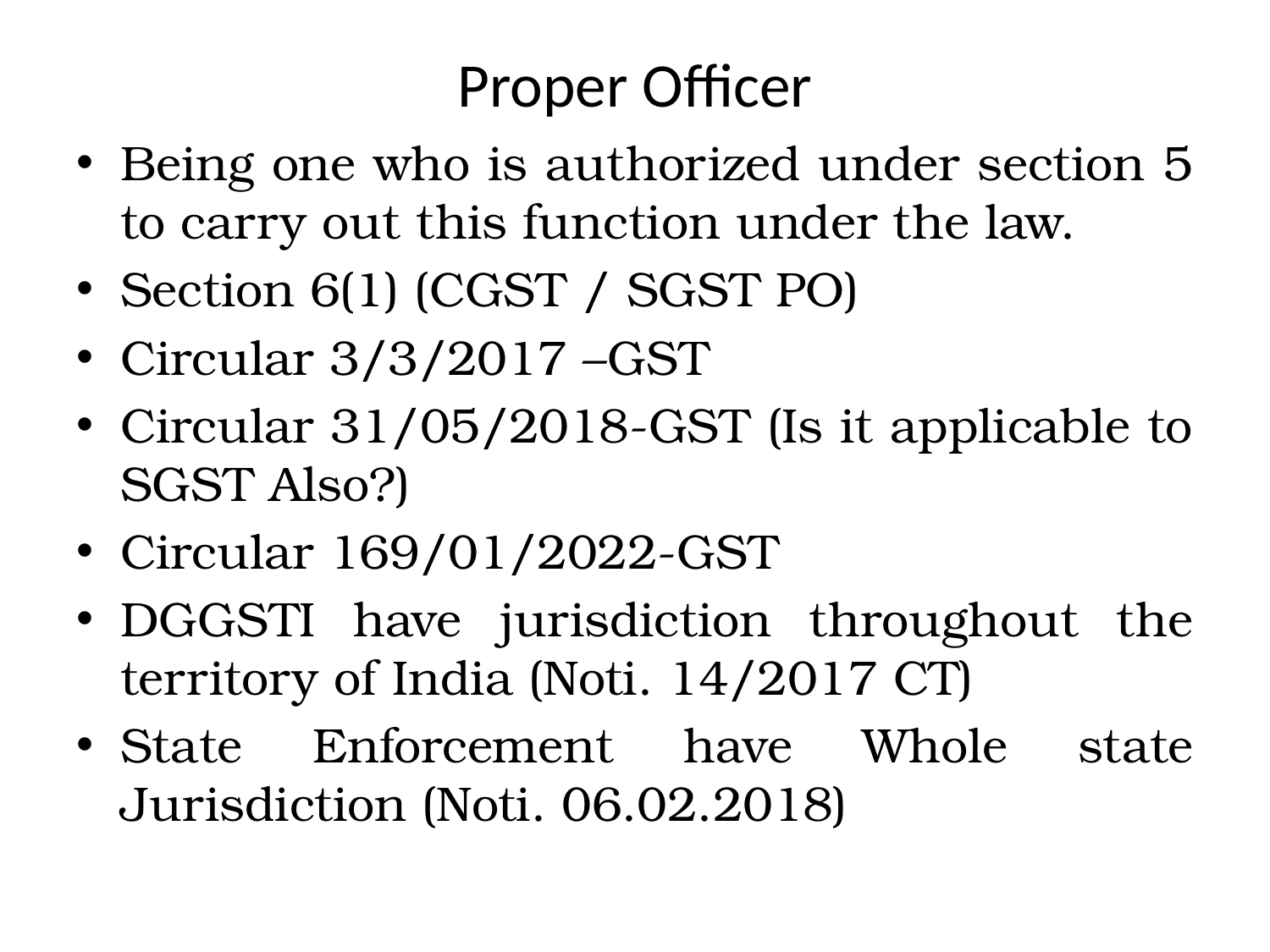

# Proper Officer
Being one who is authorized under section 5 to carry out this function under the law.
Section 6(1) (CGST / SGST PO)
Circular 3/3/2017 –GST
Circular 31/05/2018-GST (Is it applicable to SGST Also?)
Circular 169/01/2022-GST
DGGSTI have jurisdiction throughout the territory of India (Noti. 14/2017 CT)
State Enforcement have Whole state Jurisdiction (Noti. 06.02.2018)